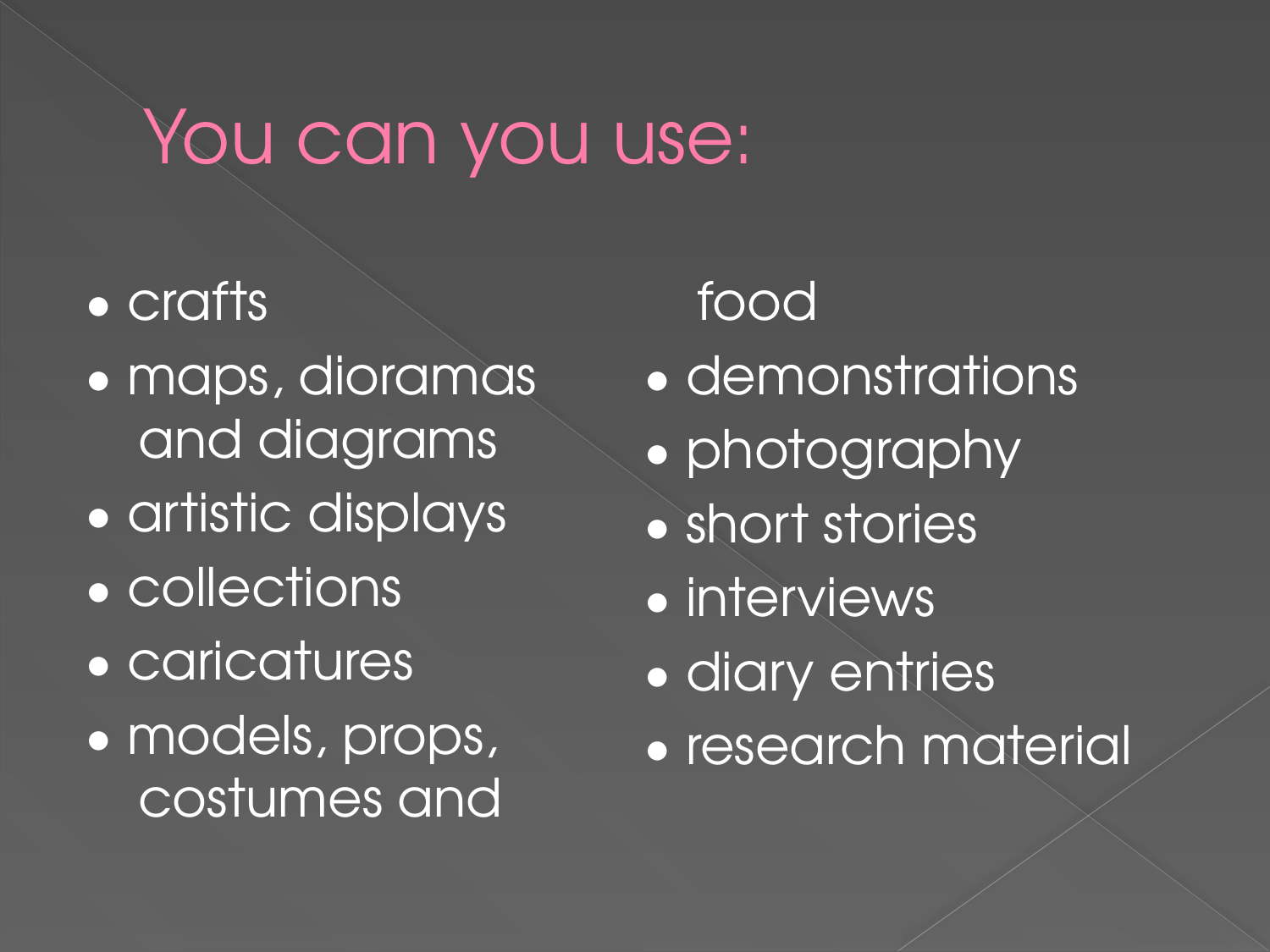

# You can you use:
• crafts
• maps, dioramas and diagrams
• artistic displays
• collections
• caricatures
• models, props, costumes and food
• demonstrations
• photography
• short stories
• interviews
• diary entries
• research material